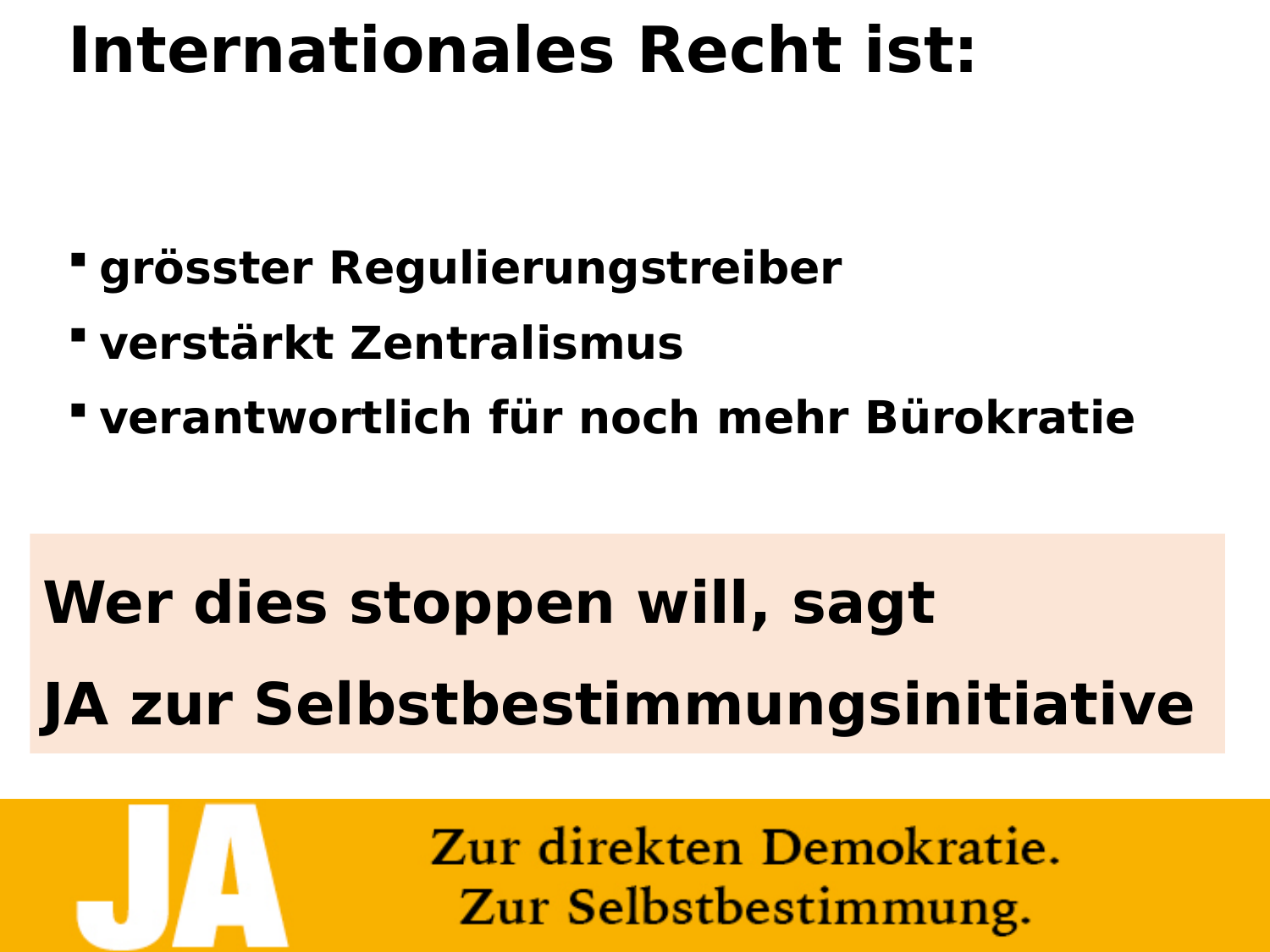

# Internationales Recht ist:

grösster Regulierungstreiber
verstärkt Zentralismus
verantwortlich für noch mehr Bürokratie

Wer dies stoppen will, sagt
JA zur Selbstbestimmungsinitiative